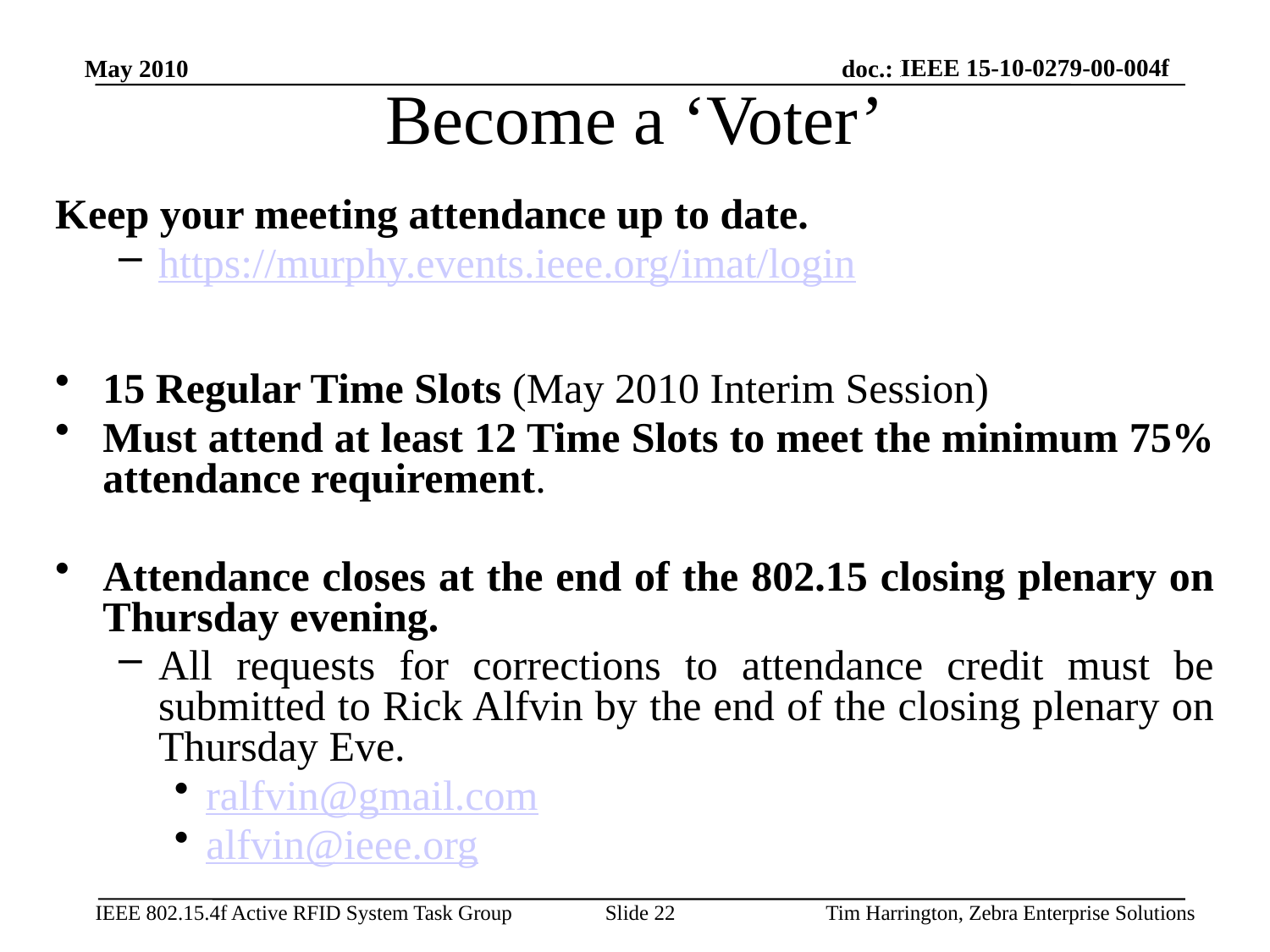

IEEE 15-10-0279-00-004f
May 2010
# Become a ‘Voter’
Keep your meeting attendance up to date.
https://murphy.events.ieee.org/imat/login

15 Regular Time Slots (May 2010 Interim Session)
Must attend at least 12 Time Slots to meet the minimum 75% attendance requirement.

Attendance closes at the end of the 802.15 closing plenary on Thursday evening.
All requests for corrections to attendance credit must be submitted to Rick Alfvin by the end of the closing plenary on Thursday Eve.
ralfvin@gmail.com
alfvin@ieee.org

Slide 22
Tim Harrington, Zebra Enterprise Solutions